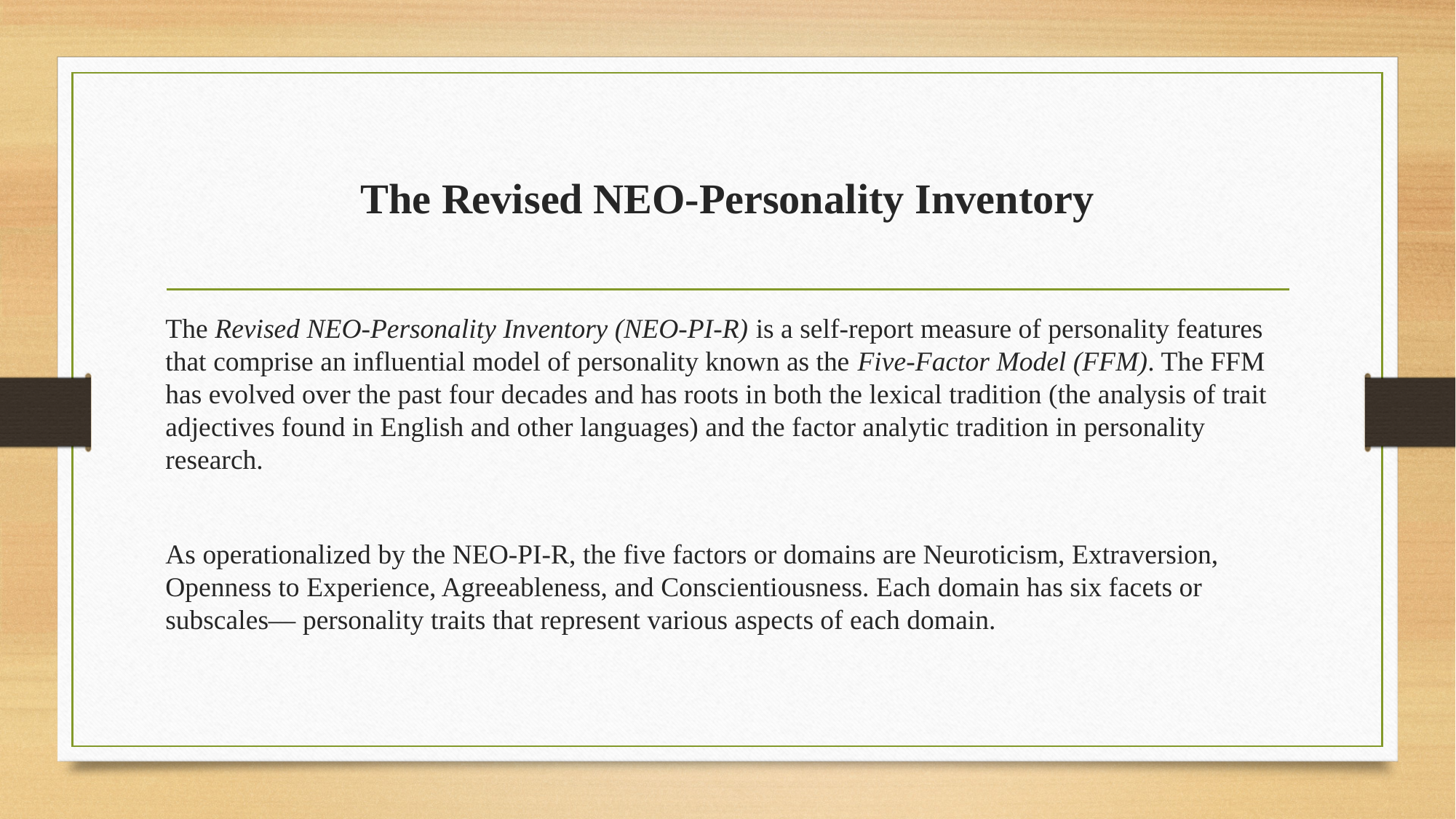

# The Revised NEO-Personality Inventory
The Revised NEO-Personality Inventory (NEO-PI-R) is a self-report measure of personality features that comprise an influential model of personality known as the Five-Factor Model (FFM). The FFM has evolved over the past four decades and has roots in both the lexical tradition (the analysis of trait adjectives found in English and other languages) and the factor analytic tradition in personality research.

As operationalized by the NEO-PI-R, the five factors or domains are Neuroticism, Extraversion, Openness to Experience, Agreeableness, and Conscientiousness. Each domain has six facets or subscales— personality traits that represent various aspects of each domain.